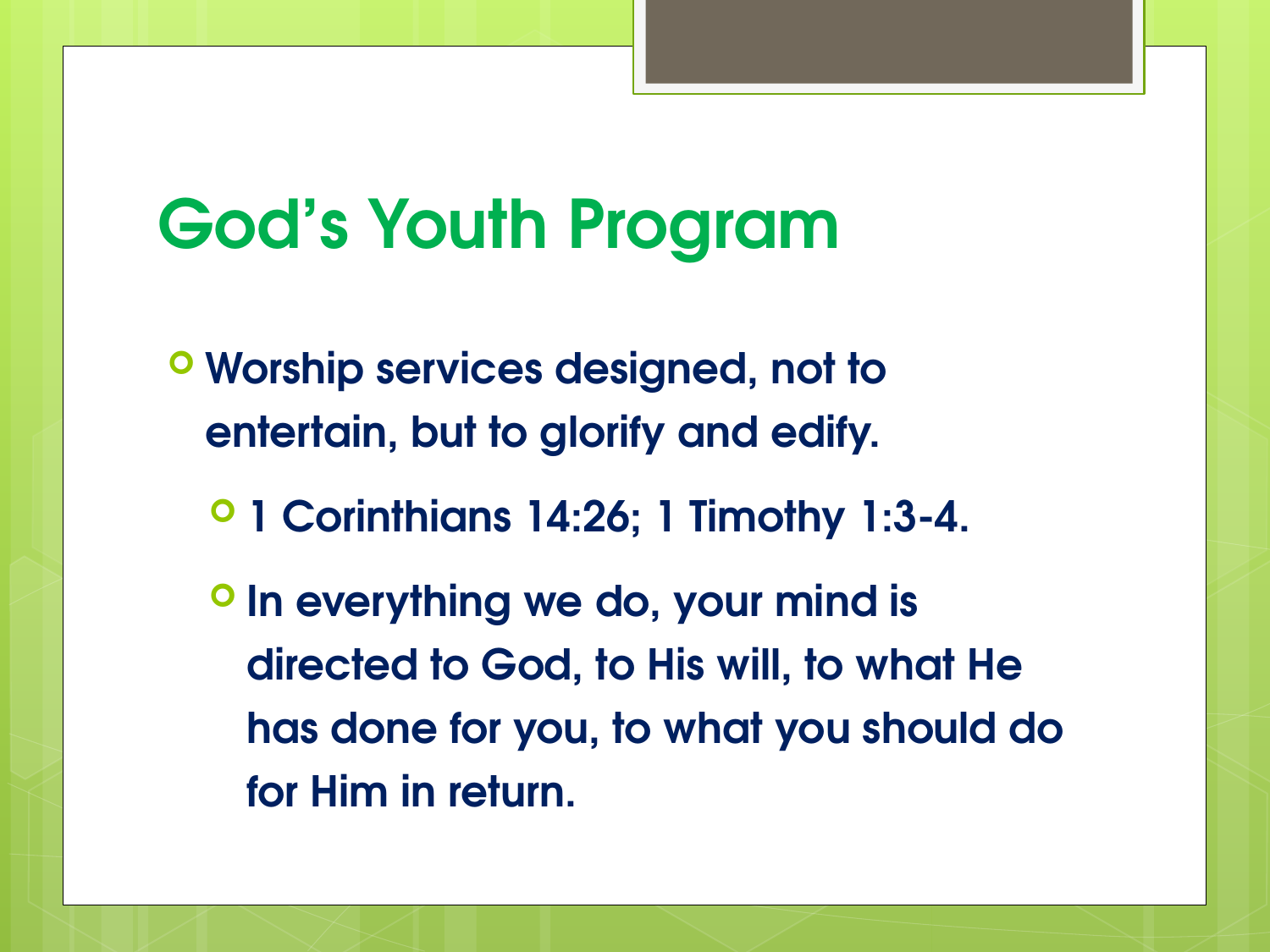

# God’s Youth Program
Worship services designed, not to entertain, but to glorify and edify.
1 Corinthians 14:26; 1 Timothy 1:3-4.
In everything we do, your mind is directed to God, to His will, to what He has done for you, to what you should do for Him in return.